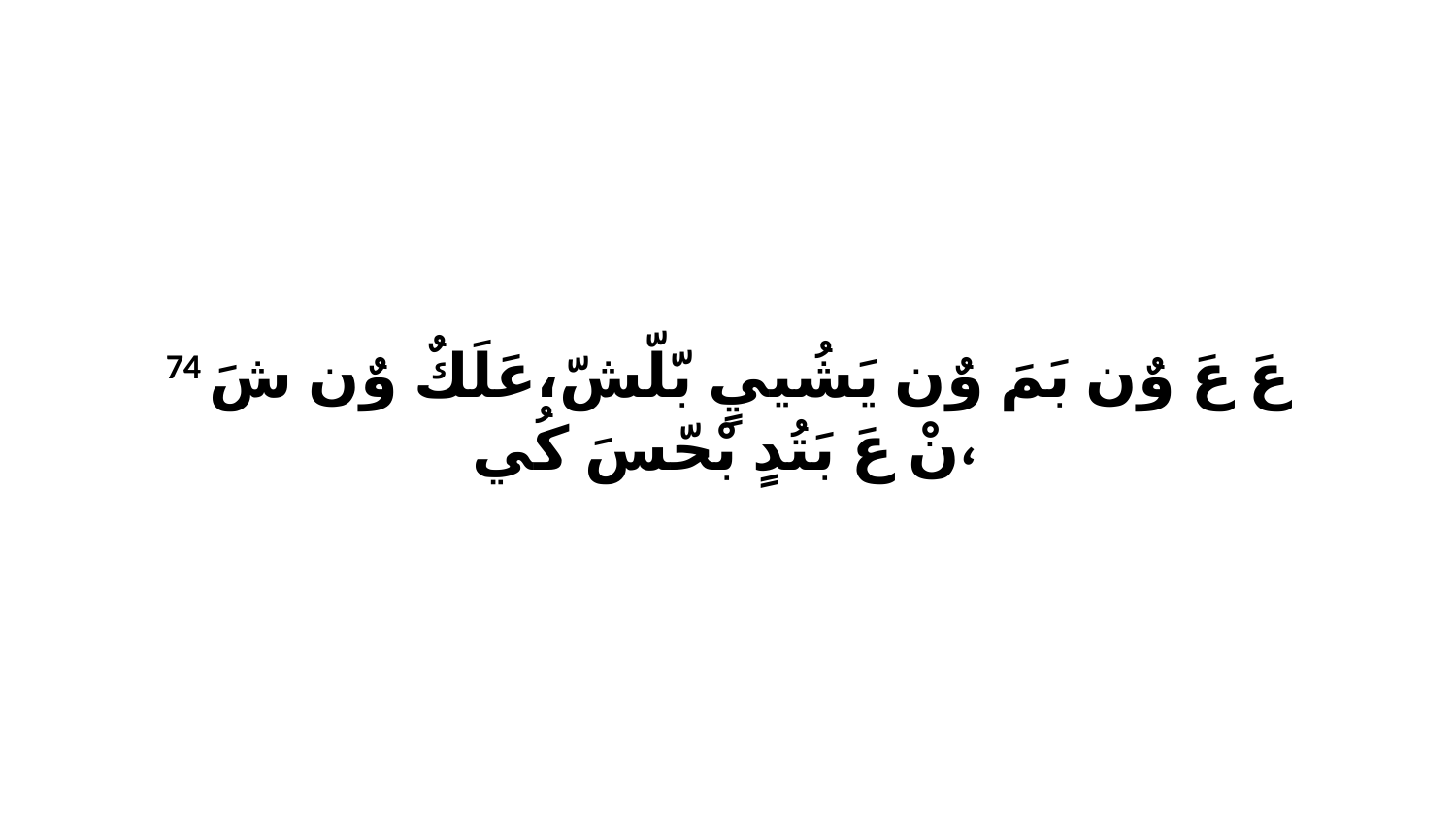

74 عَ عَ وٌن بَمَ وٌن يَشُييٍ بّلّشّ،عَلَكٌ وٌن شَ نْ عَ بَتُدٍ بْحّسَ كُي،